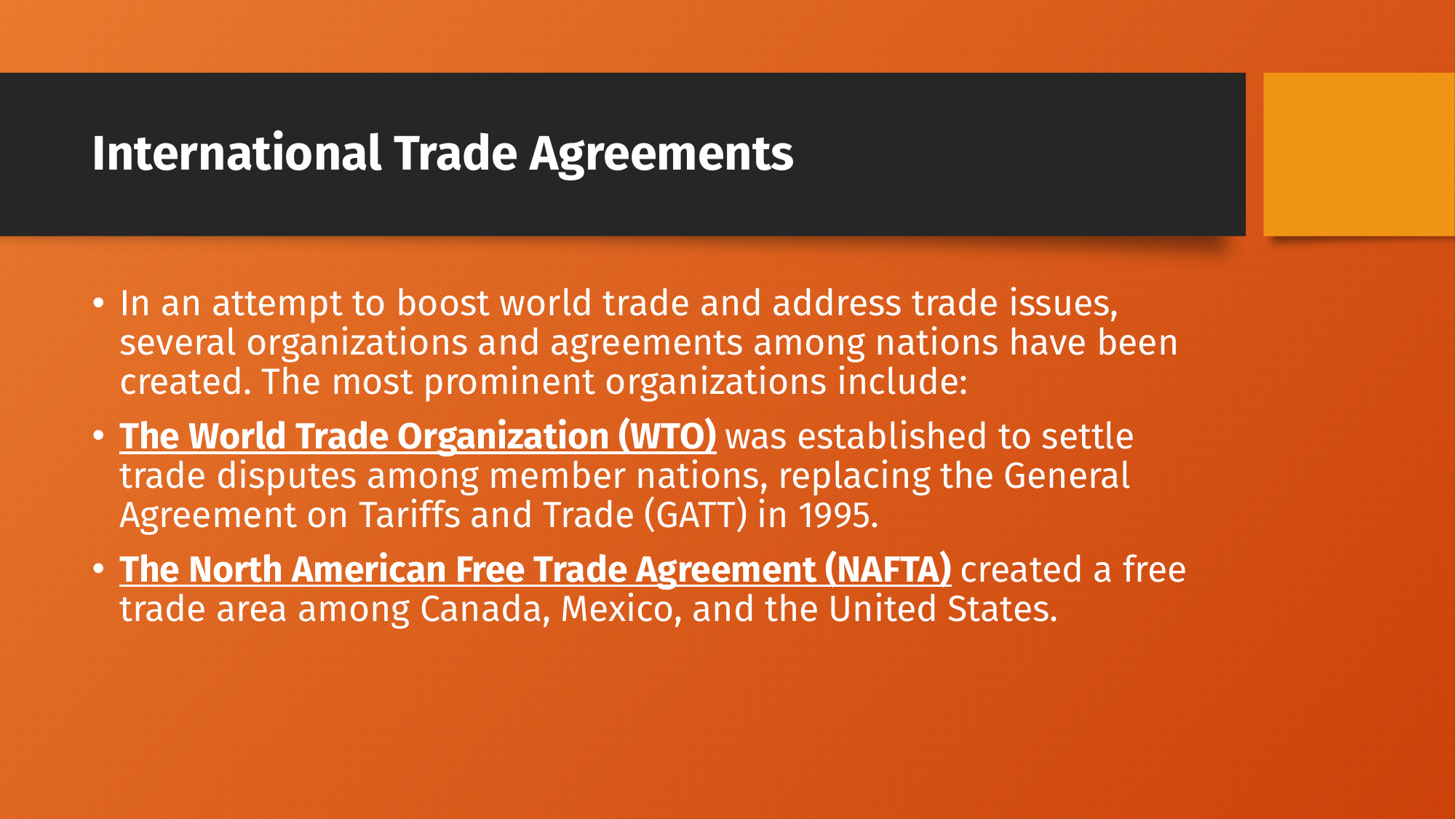

# International Trade Agreements
In an attempt to boost world trade and address trade issues, several organizations and agreements among nations have been created. The most prominent organizations include:
The World Trade Organization (WTO) was established to settle trade disputes among member nations, replacing the General Agreement on Tariffs and Trade (GATT) in 1995.
The North American Free Trade Agreement (NAFTA) created a free trade area among Canada, Mexico, and the United States.